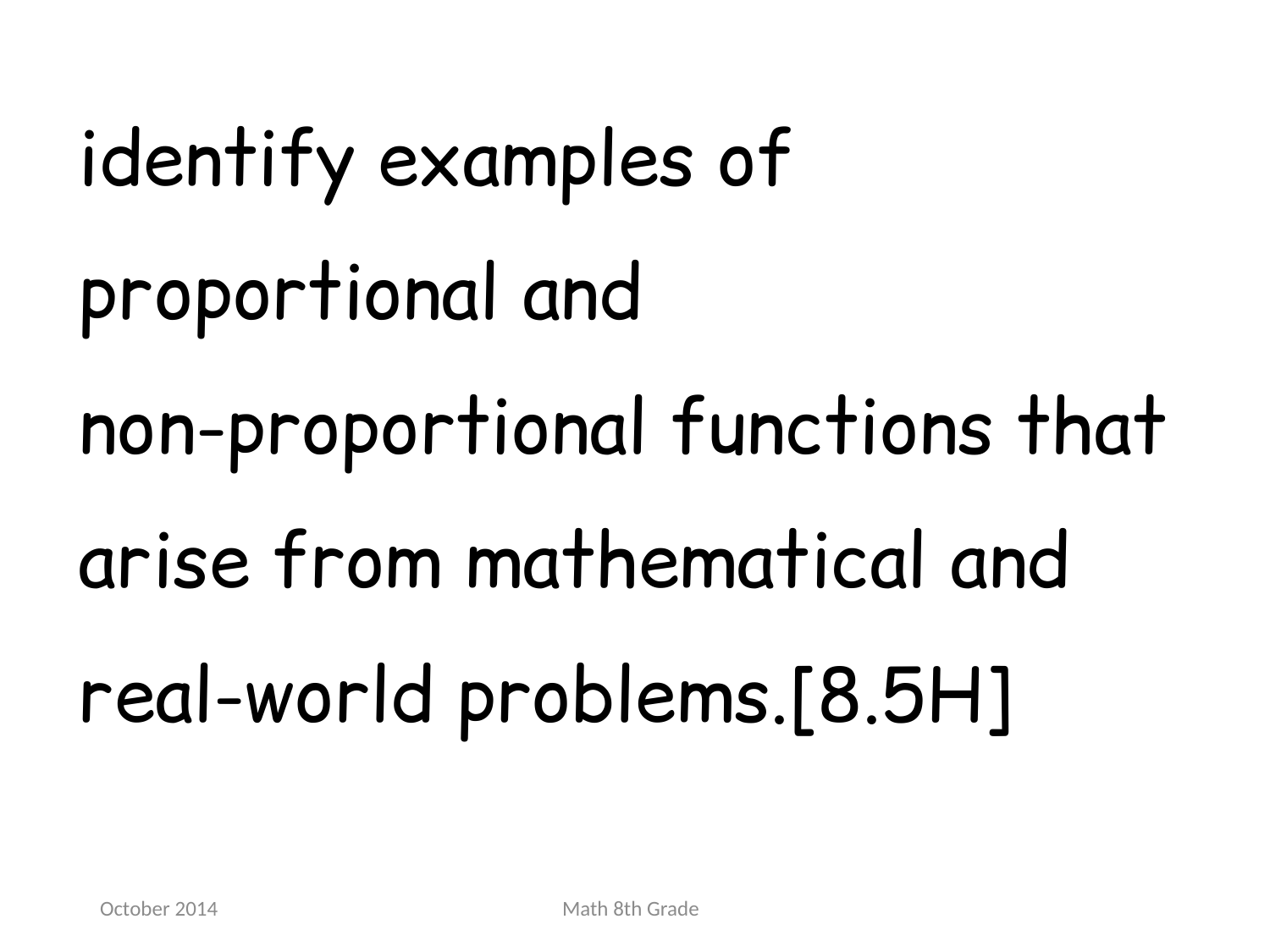

identify examples of proportional and
non-proportional functions that arise from mathematical and real-world problems.[8.5H]
October 2014
Math 8th Grade